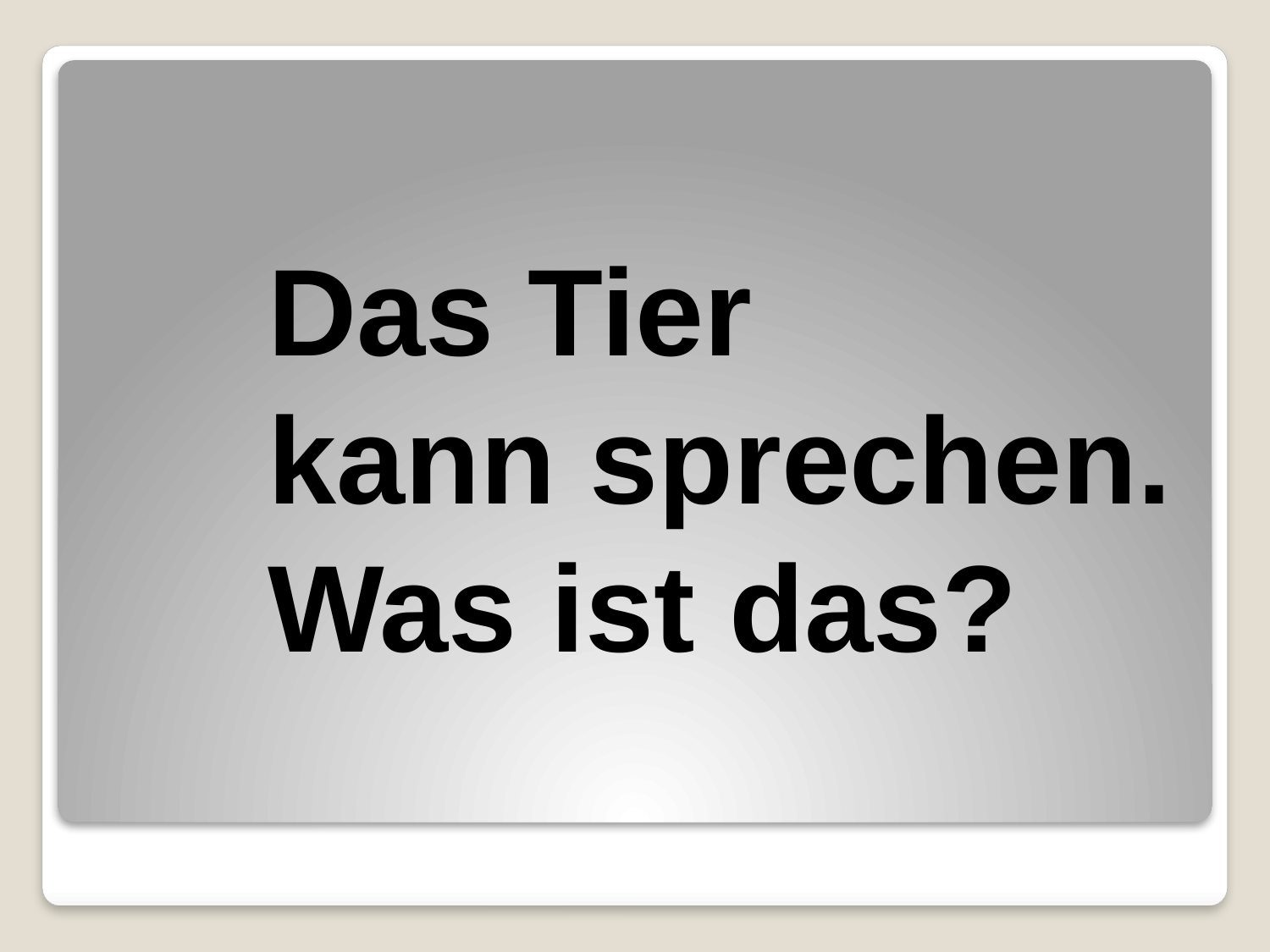

Das Tier
kann sprechen.
Was ist das?